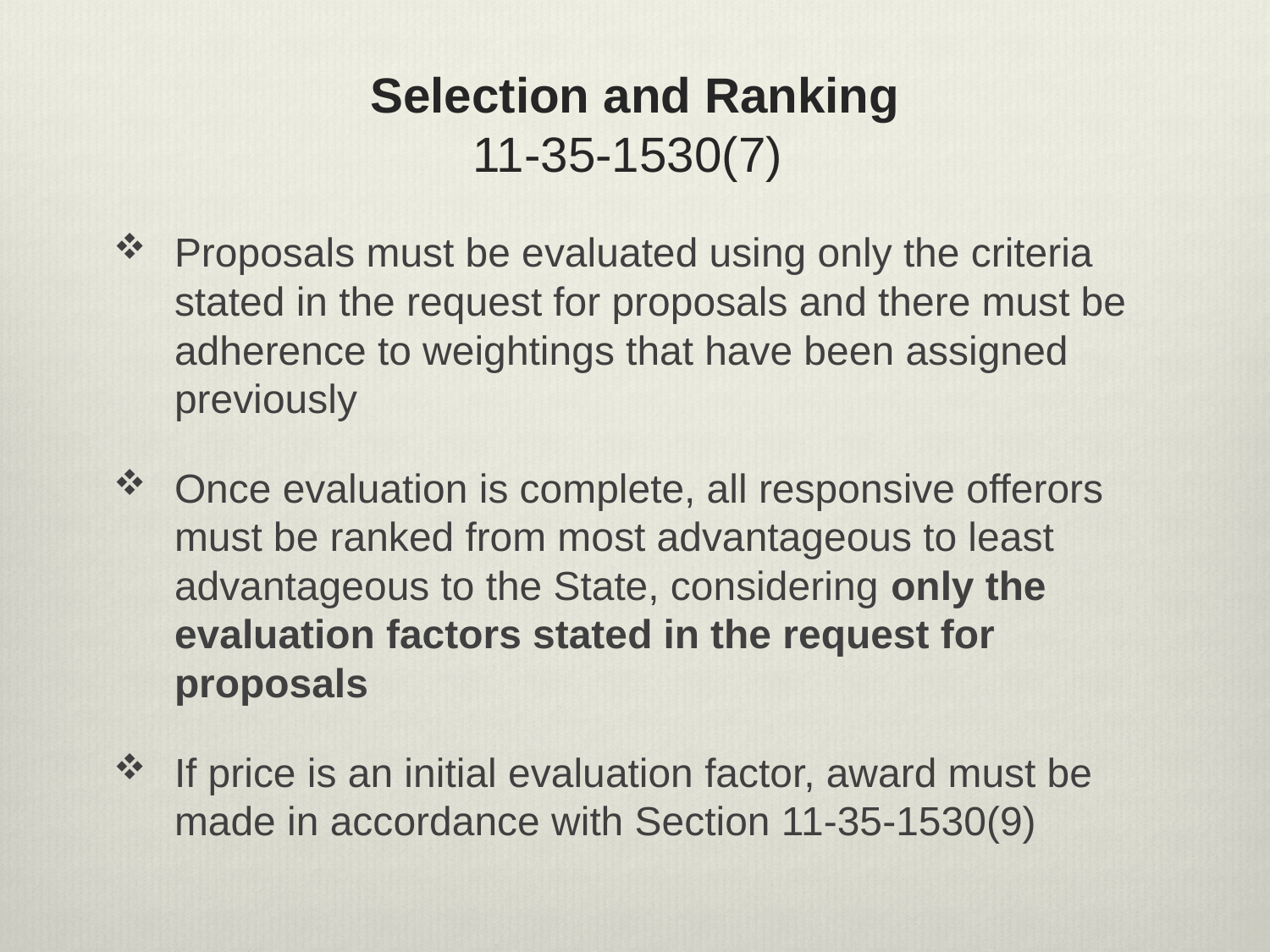

# Selection and Ranking 11-35-1530(7)
Proposals must be evaluated using only the criteria stated in the request for proposals and there must be adherence to weightings that have been assigned previously
Once evaluation is complete, all responsive offerors must be ranked from most advantageous to least advantageous to the State, considering only the evaluation factors stated in the request for proposals
If price is an initial evaluation factor, award must be made in accordance with Section 11-35-1530(9)